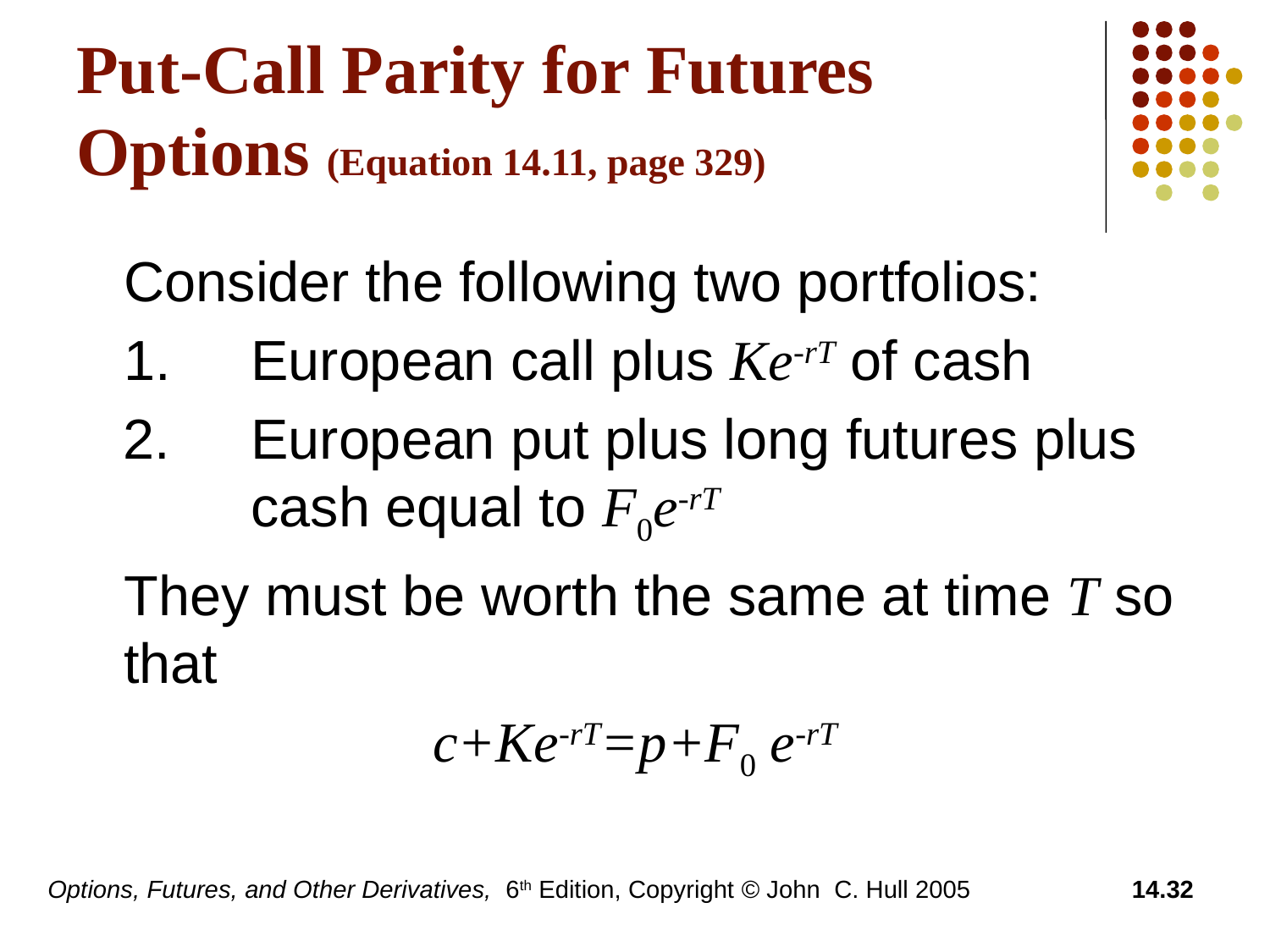

# Put-Call Parity for Futures Options (Equation 14.11, page 329)
	Consider the following two portfolios:
	1. 	European call plus Ke-rT of cash
   2. 	European put plus long futures plus 	cash equal to F0e-rT
	They must be worth the same at time T so that
c+Ke-rT=p+F0 e-rT
Options, Futures, and Other Derivatives,  6th Edition, Copyright © John  C. Hull 2005
14.32